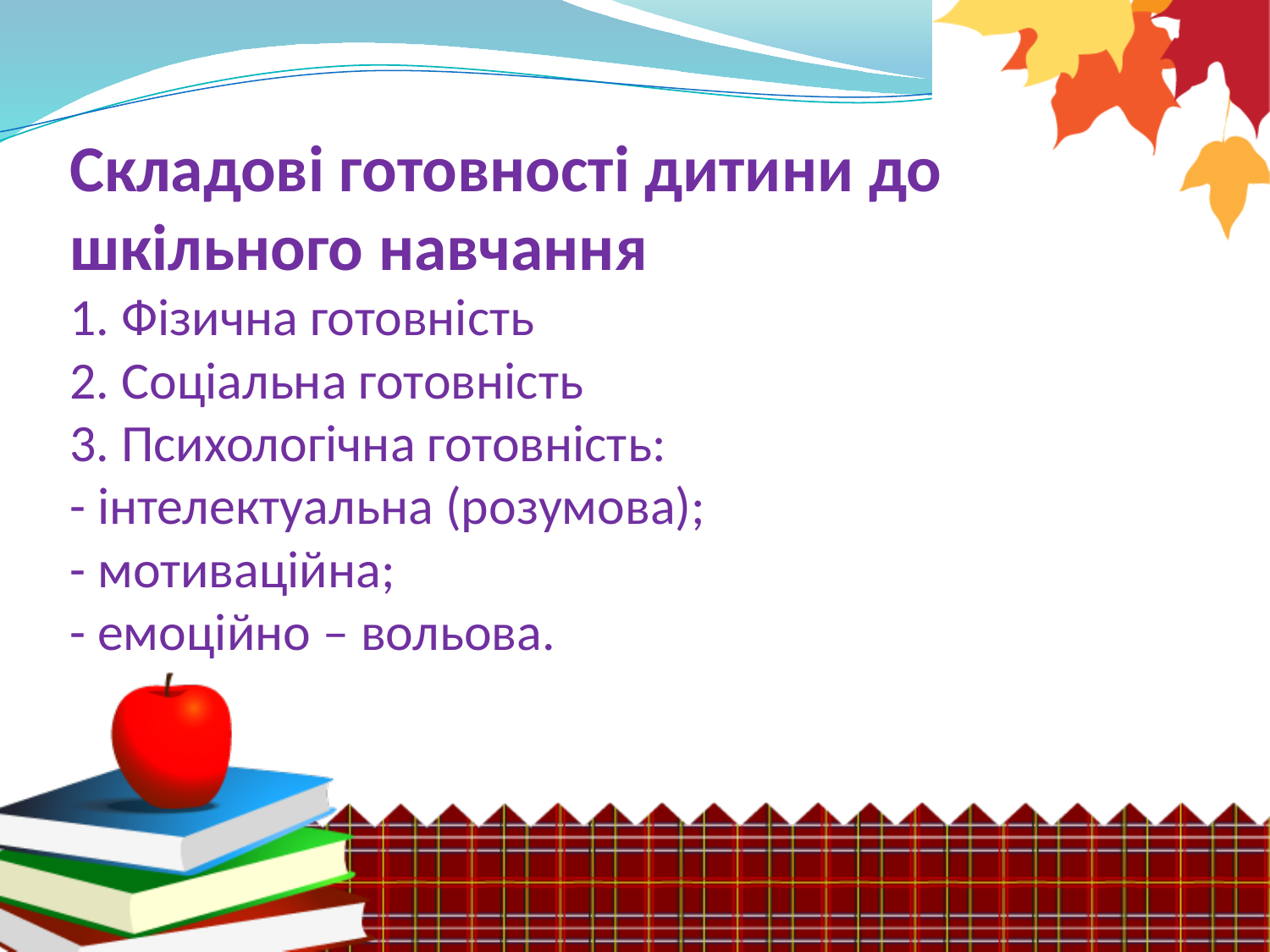

# Складові готовності дитини до шкільного навчання 1. Фізична готовність 2. Соціальна готовність 3. Психологічна готовність: - інтелектуальна (розумова); - мотиваційна; - емоційно – вольова.